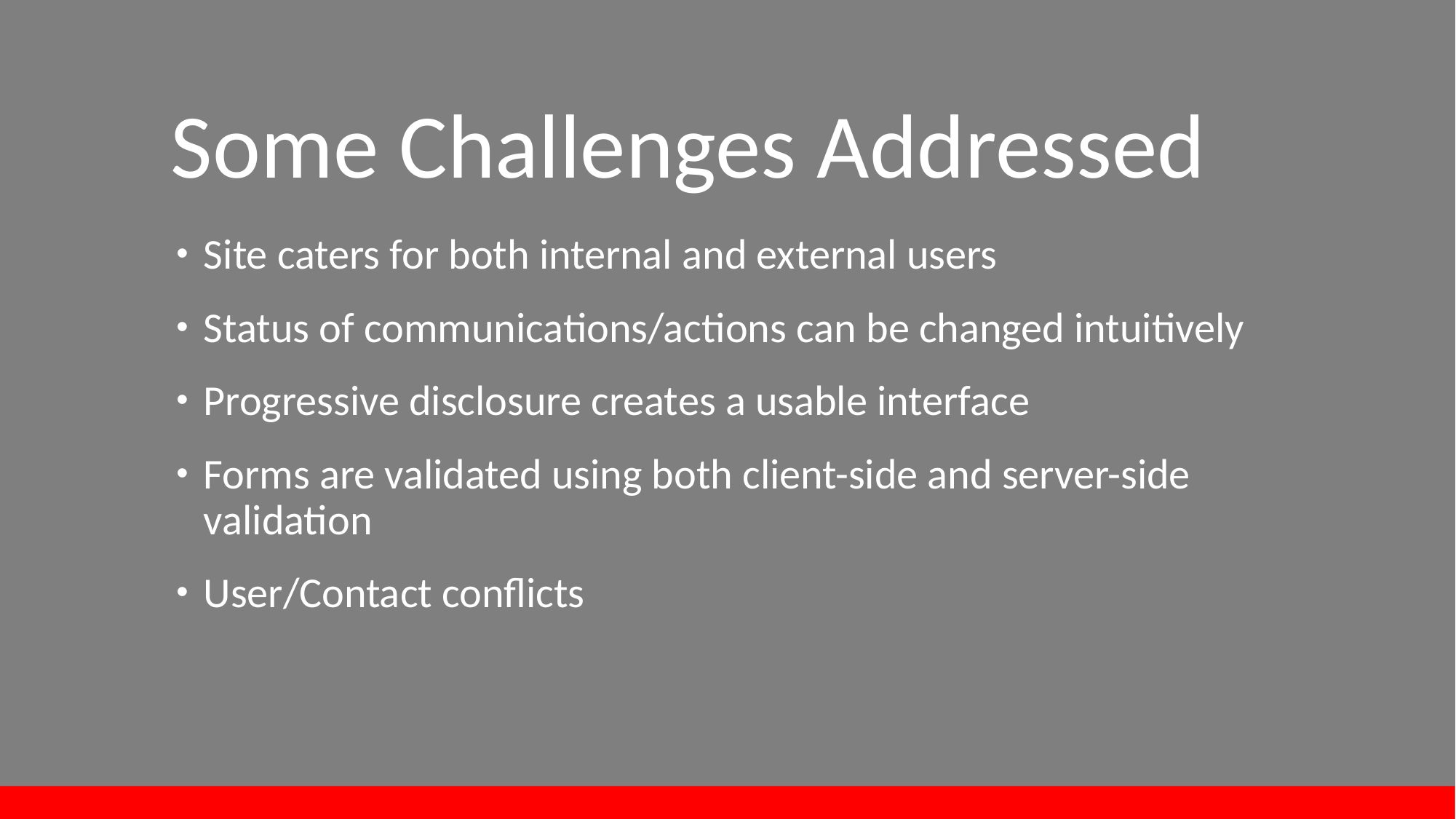

# Some Challenges Addressed
Site caters for both internal and external users
Status of communications/actions can be changed intuitively
Progressive disclosure creates a usable interface
Forms are validated using both client-side and server-side validation
User/Contact conflicts